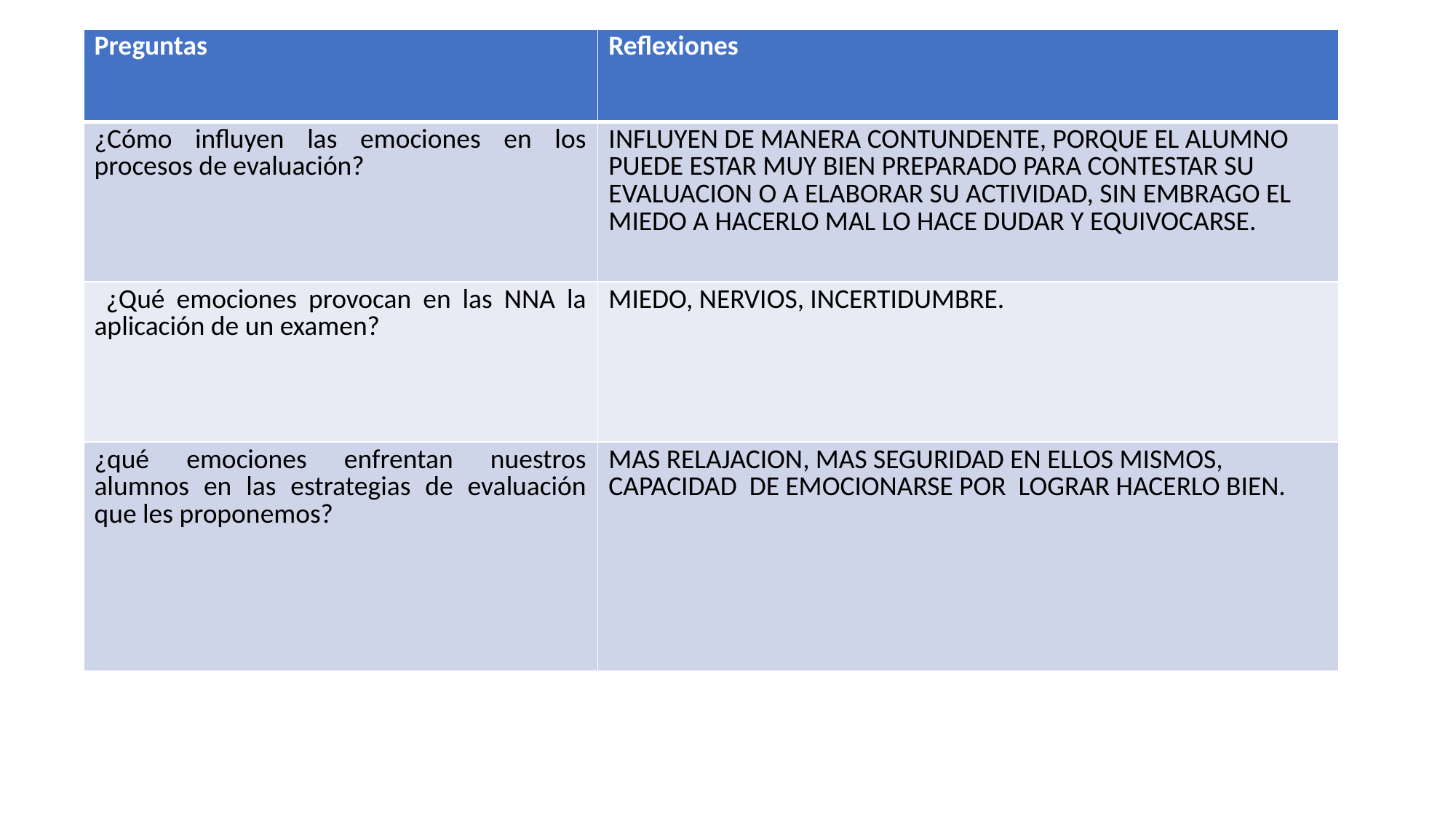

| Preguntas | Reflexiones |
| --- | --- |
| ¿Cómo influyen las emociones en los procesos de evaluación? | INFLUYEN DE MANERA CONTUNDENTE, PORQUE EL ALUMNO PUEDE ESTAR MUY BIEN PREPARADO PARA CONTESTAR SU EVALUACION O A ELABORAR SU ACTIVIDAD, SIN EMBRAGO EL MIEDO A HACERLO MAL LO HACE DUDAR Y EQUIVOCARSE. |
| ¿Qué emociones provocan en las NNA la aplicación de un examen? | MIEDO, NERVIOS, INCERTIDUMBRE. |
| ¿qué emociones enfrentan nuestros alumnos en las estrategias de evaluación que les proponemos? | MAS RELAJACION, MAS SEGURIDAD EN ELLOS MISMOS, CAPACIDAD DE EMOCIONARSE POR LOGRAR HACERLO BIEN. |